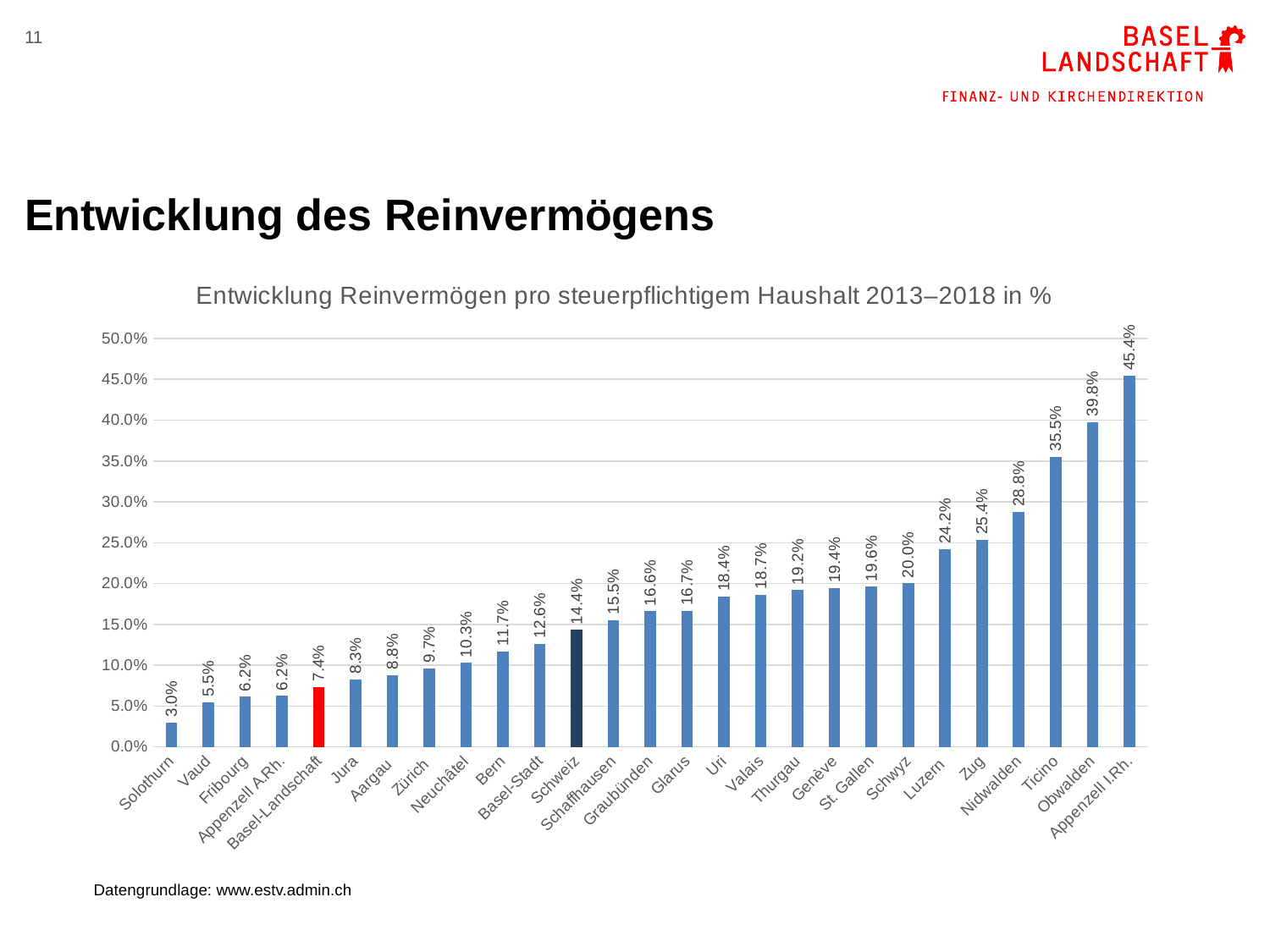

11
# Entwicklung des Reinvermögens

### Chart: Entwicklung Reinvermögen pro steuerpflichtigem Haushalt 2013–2018 in %

| Category |  |
|---|---|
|   Solothurn | 0.03015180978649804 |
|   Vaud | 0.054722050117279764 |
|   Fribourg | 0.06170052404182374 |
|   Appenzell A.Rh. | 0.06244267419846496 |
|   Basel-Landschaft | 0.07364286458387306 |
|   Jura | 0.08291183048669479 |
|   Aargau  | 0.08807988950183189 |
|   Zürich  | 0.09650691127237221 |
|   Neuchâtel | 0.10321863555016583 |
|   Bern | 0.11674086467548293 |
|   Basel-Stadt | 0.12620302915389275 |
|  Schweiz | 0.14359257205879858 |
|   Schaffhausen | 0.1554563002358255 |
|   Graubünden | 0.1664686993743911 |
|   Glarus | 0.16670581518555933 |
|   Uri | 0.18414911010801993 |
|   Valais | 0.18656976339865436 |
|   Thurgau | 0.19231978377101014 |
|   Genève | 0.19436988832117724 |
|   St. Gallen | 0.1962038497958756 |
|   Schwyz | 0.2002611924776054 |
|   Luzern  | 0.2422183793485986 |
|   Zug | 0.2535839109652167 |
|   Nidwalden | 0.28774849739089375 |
|   Ticino | 0.3552436719553851 |
|   Obwalden | 0.39777034061730565 |
|   Appenzell I.Rh. | 0.4543334319364182 |
Datengrundlage: www.estv.admin.ch